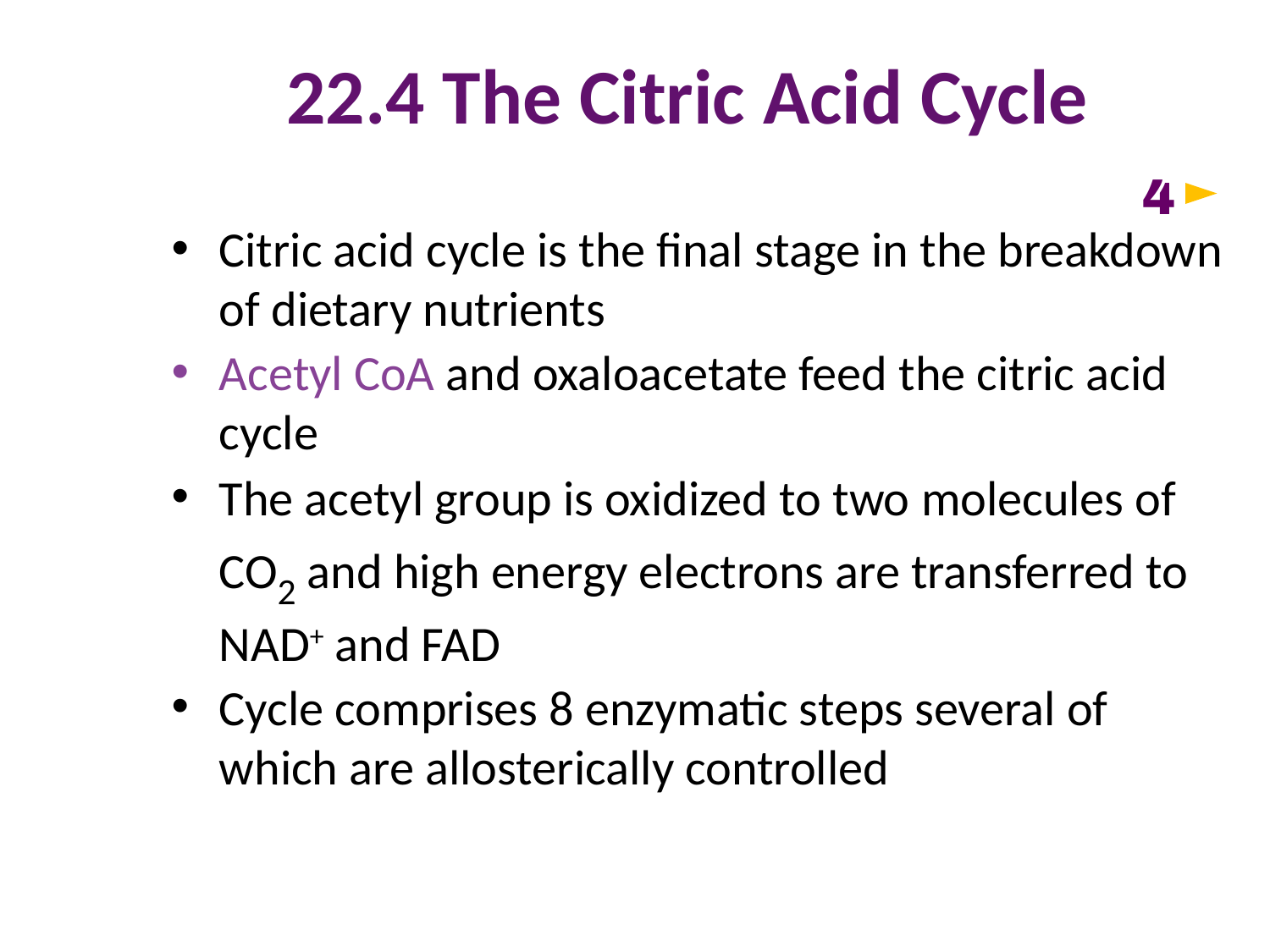

# 22.4 The Citric Acid Cycle
4

Citric acid cycle is the final stage in the breakdown of dietary nutrients
Acetyl CoA and oxaloacetate feed the citric acid cycle
The acetyl group is oxidized to two molecules of CO2 and high energy electrons are transferred to NAD+ and FAD
Cycle comprises 8 enzymatic steps several of which are allosterically controlled